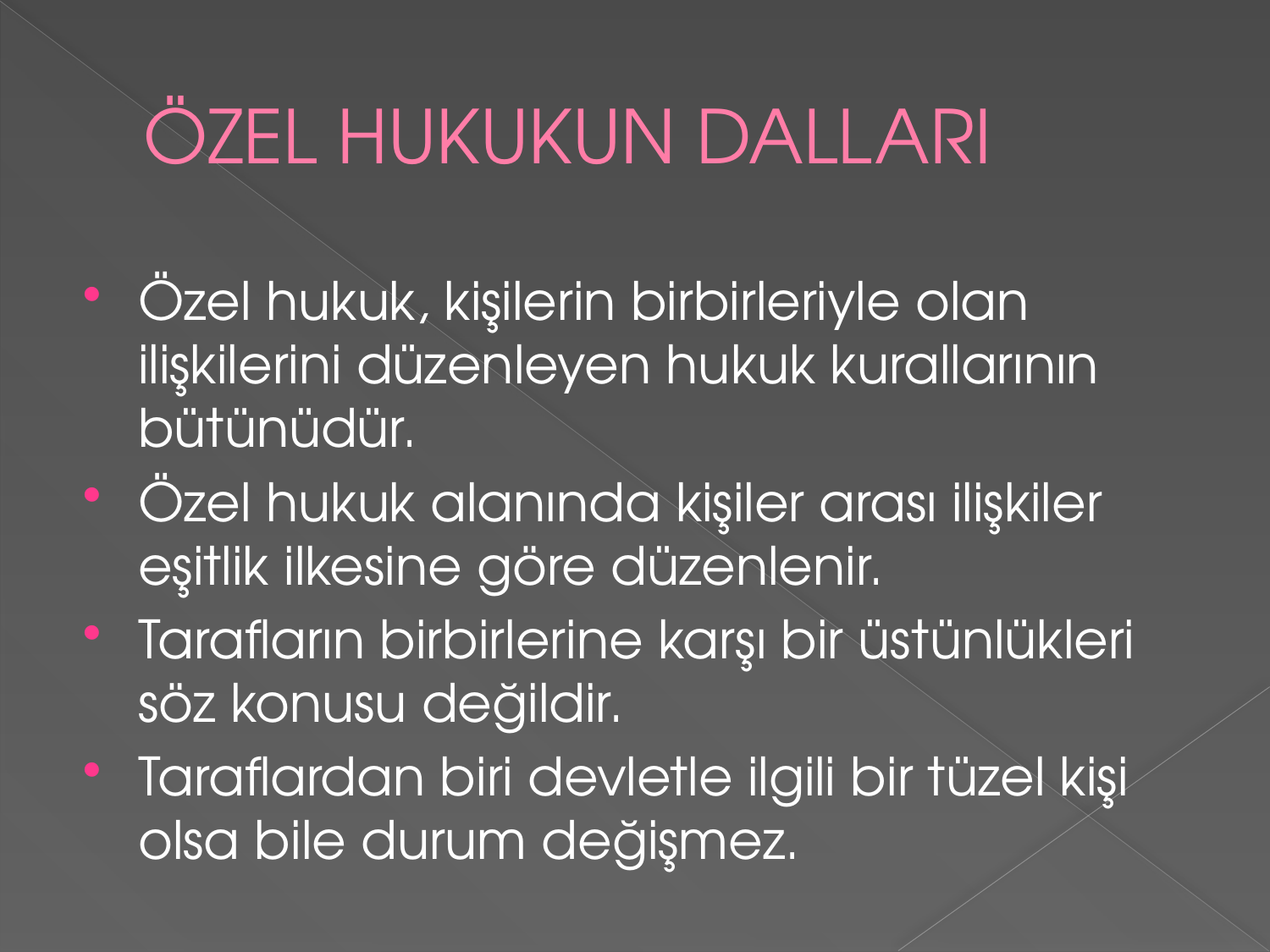

# ÖZEL HUKUKUN DALLARI
Özel hukuk, kişilerin birbirleriyle olan ilişkilerini düzenleyen hukuk kurallarının bütünüdür.
Özel hukuk alanında kişiler arası ilişkiler eşitlik ilkesine göre düzenlenir.
Tarafların birbirlerine karşı bir üstünlükleri söz konusu değildir.
Taraflardan biri devletle ilgili bir tüzel kişi olsa bile durum değişmez.